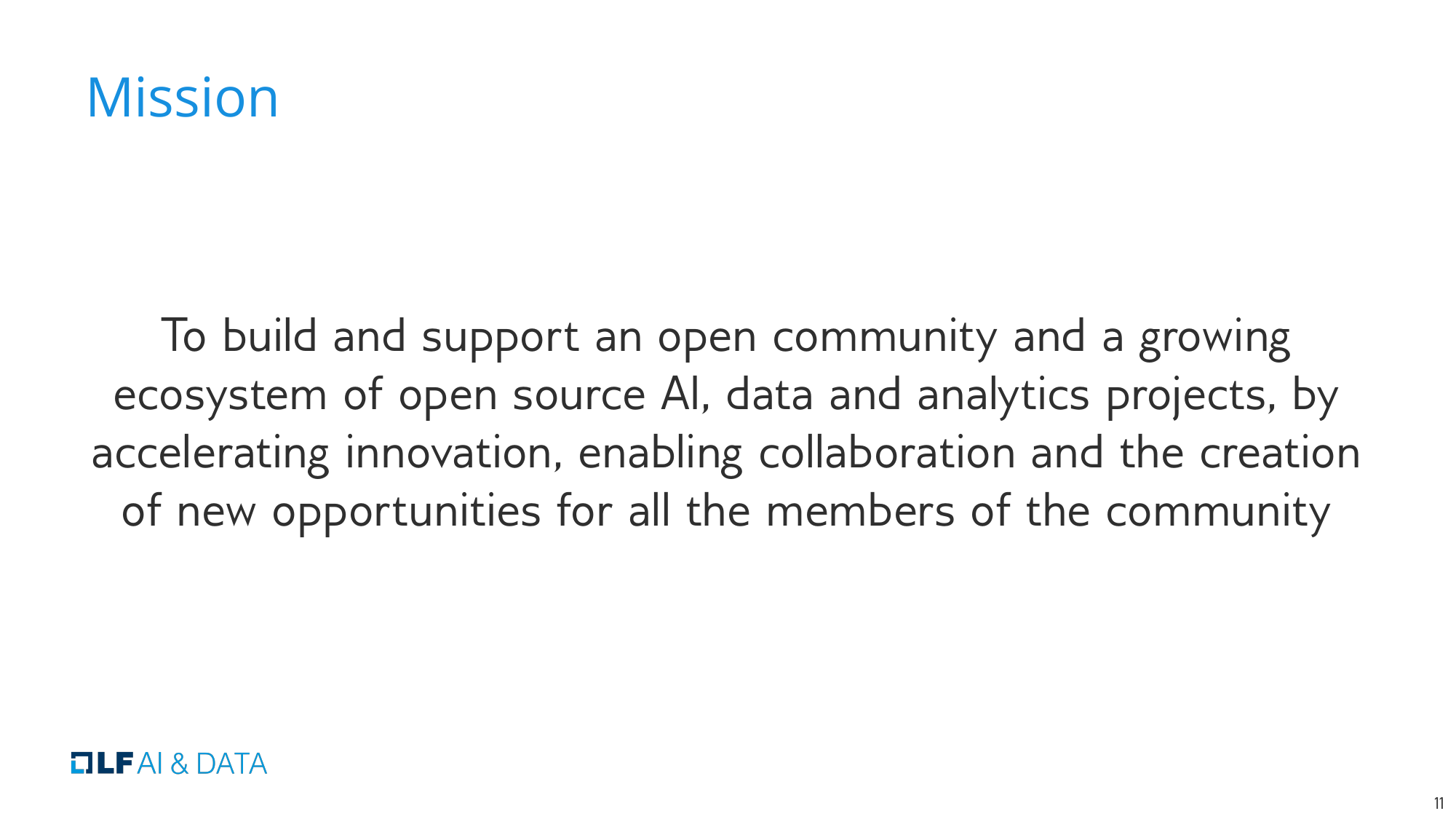

# Mission
To build and support an open community and a growing ecosystem of open source AI, data and analytics projects, by accelerating innovation, enabling collaboration and the creation of new opportunities for all the members of the community
11